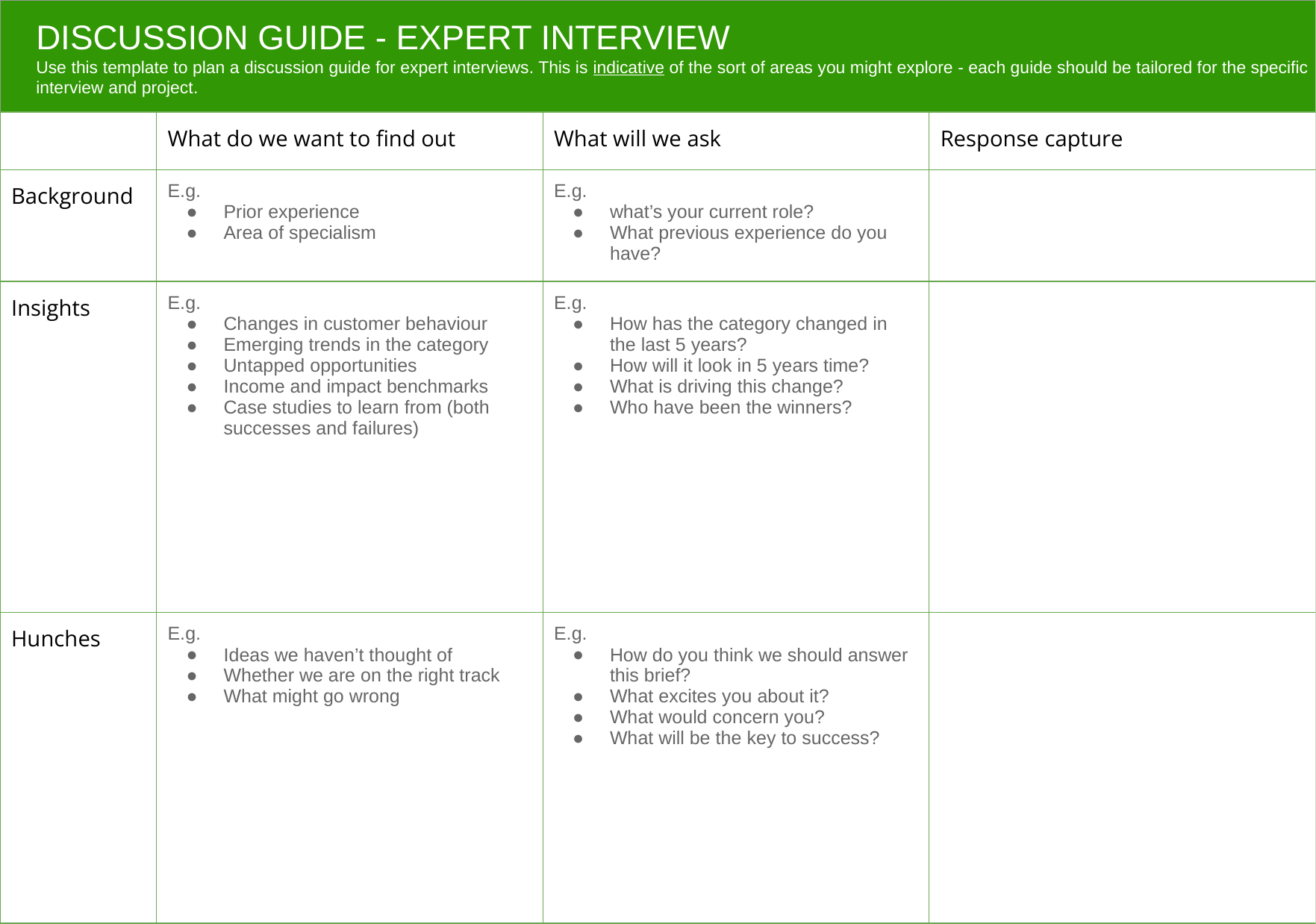

DISCUSSION GUIDE - EXPERT INTERVIEW
Use this template to plan a discussion guide for expert interviews. This is indicative of the sort of areas you might explore - each guide should be tailored for the specific interview and project.

|  | What do we want to find out | What will we ask | Response capture |
| --- | --- | --- | --- |
| Background | E.g. Prior experience Area of specialism | E.g. what’s your current role? What previous experience do you have? |  |
| Insights | E.g. Changes in customer behaviour Emerging trends in the category Untapped opportunities Income and impact benchmarks Case studies to learn from (both successes and failures) | E.g. How has the category changed in the last 5 years? How will it look in 5 years time? What is driving this change? Who have been the winners? |  |
| Hunches | E.g. Ideas we haven’t thought of Whether we are on the right track What might go wrong | E.g. How do you think we should answer this brief? What excites you about it? What would concern you? What will be the key to success? |  |